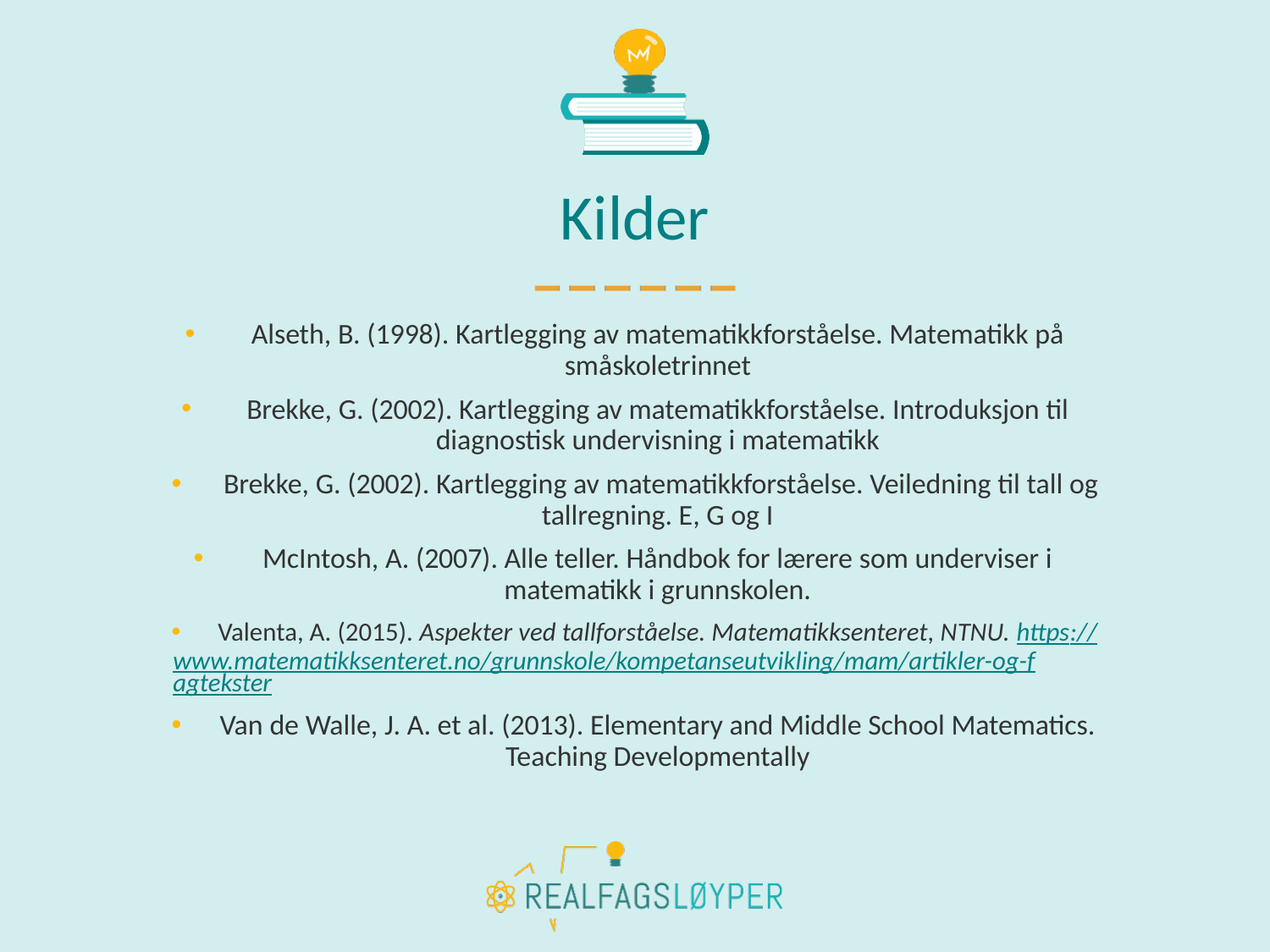

# Kilder
Alseth, B. (1998). Kartlegging av matematikkforståelse. Matematikk på småskoletrinnet
Brekke, G. (2002). Kartlegging av matematikkforståelse. Introduksjon til diagnostisk undervisning i matematikk
 Brekke, G. (2002). Kartlegging av matematikkforståelse. Veiledning til tall og tallregning. E, G og I
McIntosh, A. (2007). Alle teller. Håndbok for lærere som underviser i matematikk i grunnskolen.
Valenta, A. (2015). Aspekter ved tallforståelse. Matematikksenteret, NTNU. https://www.matematikksenteret.no/grunnskole/kompetanseutvikling/mam/artikler-og-fagtekster
Van de Walle, J. A. et al. (2013). Elementary and Middle School Matematics. Teaching Developmentally